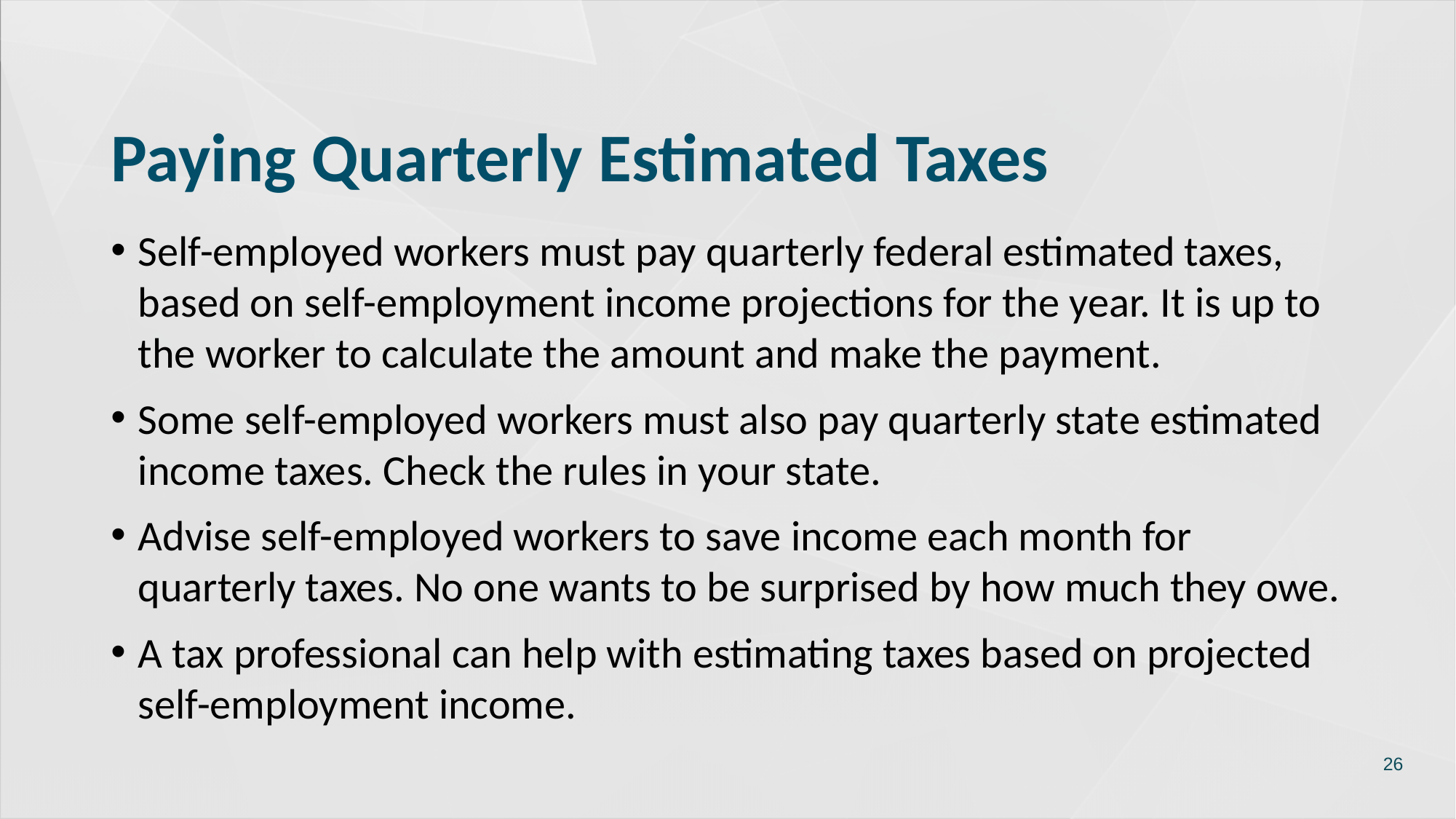

# Paying Quarterly Estimated Taxes
Self-employed workers must pay quarterly federal estimated taxes, based on self-employment income projections for the year. It is up to the worker to calculate the amount and make the payment.
Some self-employed workers must also pay quarterly state estimated income taxes. Check the rules in your state.
Advise self-employed workers to save income each month for quarterly taxes. No one wants to be surprised by how much they owe.
A tax professional can help with estimating taxes based on projected self-employment income.
26